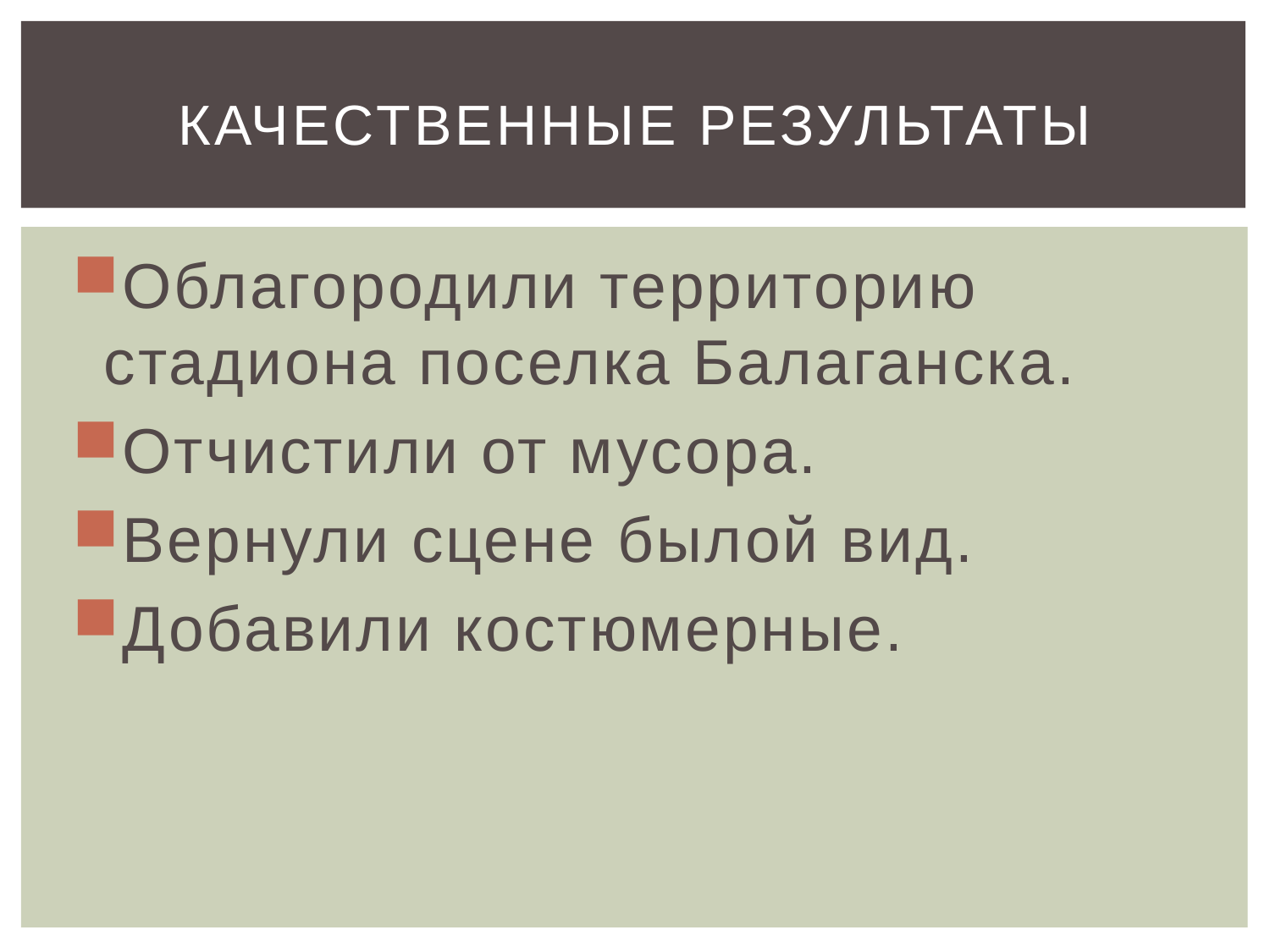

# Качественные Результаты
Облагородили территорию стадиона поселка Балаганска.
Отчистили от мусора.
Вернули сцене былой вид.
Добавили костюмерные.